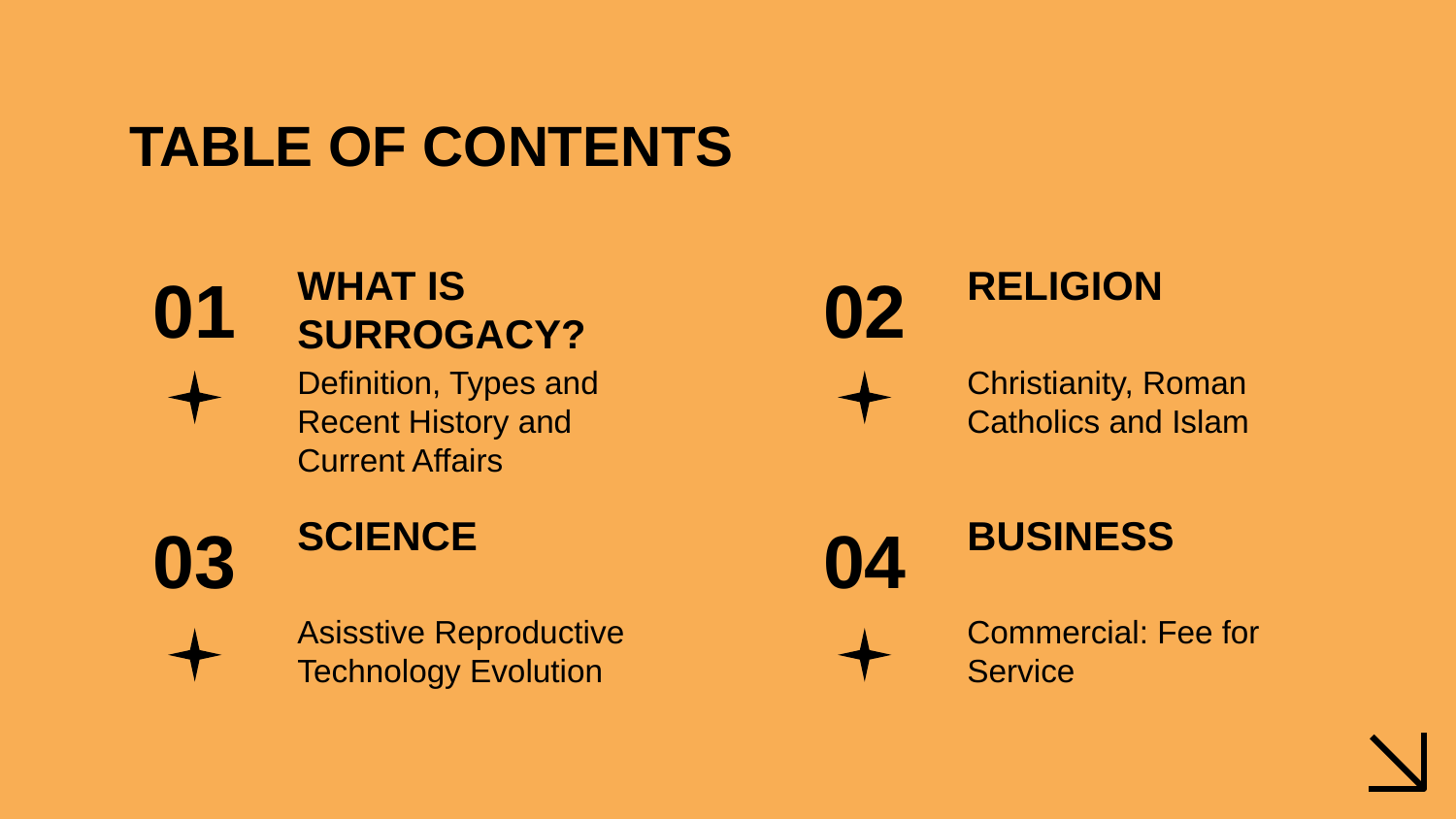

# TABLE OF CONTENTS
01
WHAT IS SURROGACY?
02
RELIGION
Definition, Types and Recent History and Current Affairs
Christianity, Roman Catholics and Islam

03
SCIENCE
04
BUSINESS
Asisstive Reproductive Technology Evolution
Commercial: Fee for Service